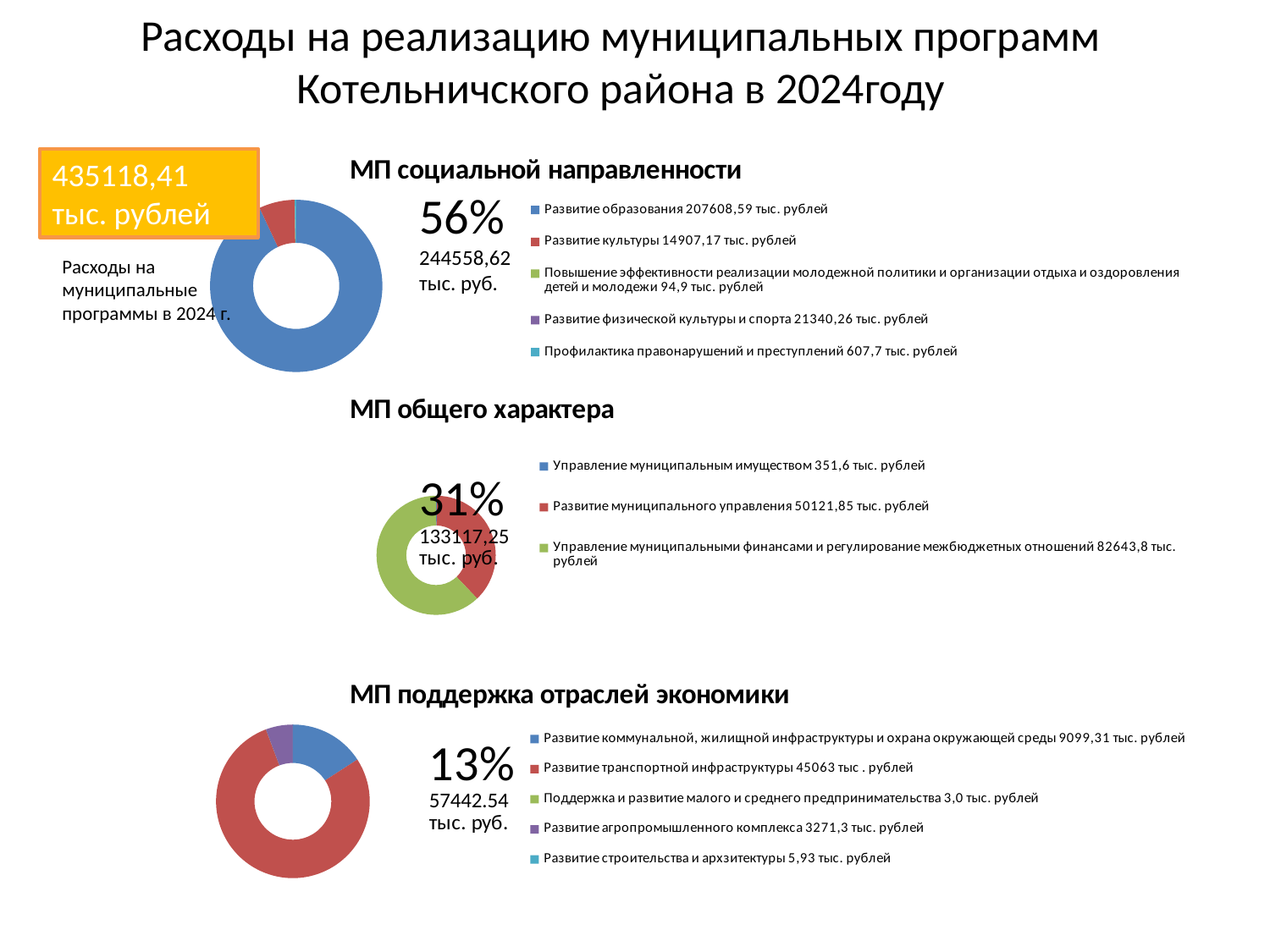

# Расходы на реализацию муниципальных программ Котельничского района в 2024году

### Chart:

| Category | МП социальной направленности |
|---|---|
| Развитие образования 207608,59 тыс. рублей | 207608.59 |
| Развитие культуры 14907,17 тыс. рублей | 14907.17 |
| Повышение эффективности реализации молодежной политики и организации отдыха и оздоровления детей и молодежи 94,9 тыс. рублей | 94.9 |
| Развитие физической культуры и спорта 21340,26 тыс. рублей | None |
| Профилактика правонарушений и преступлений 607,7 тыс. рублей | 607.7 |
435118,41
тыс. рублей
56%
244558,62
тыс. руб.
Расходы на муниципальные программы в 2024 г.

### Chart: МП общего характера

| Category | МП социальной направленности |
|---|---|
| Управление муниципальным имуществом 351,6 тыс. рублей | 351.6 |
| Развитие муниципального управления 50121,85 тыс. рублей | 50121.85000000001 |
| Управление муниципальными финансами и регулирование межбюджетных отношений 82643,8 тыс. рублей | 82643.8 |

### Chart: МП поддержка отраслей экономики

| Category | МП поддержка отраслей экономики  |
|---|---|
| Развитие коммунальной, жилищной инфраструктуры и охрана окружающей среды 9099,31 тыс. рублей | 9099.31 |
| Развитие транспортной инфраструктуры 45063 тыс . рублей | 45063.0 |
| Поддержка и развитие малого и среднего предпринимательства 3,0 тыс. рублей | 3.0 |
| Развитие агропромышленного комплекса 3271,3 тыс. рублей | 3271.3 |
| Развитие строительства и архзитектуры 5,93 тыс. рублей | 5.930000000000002 |